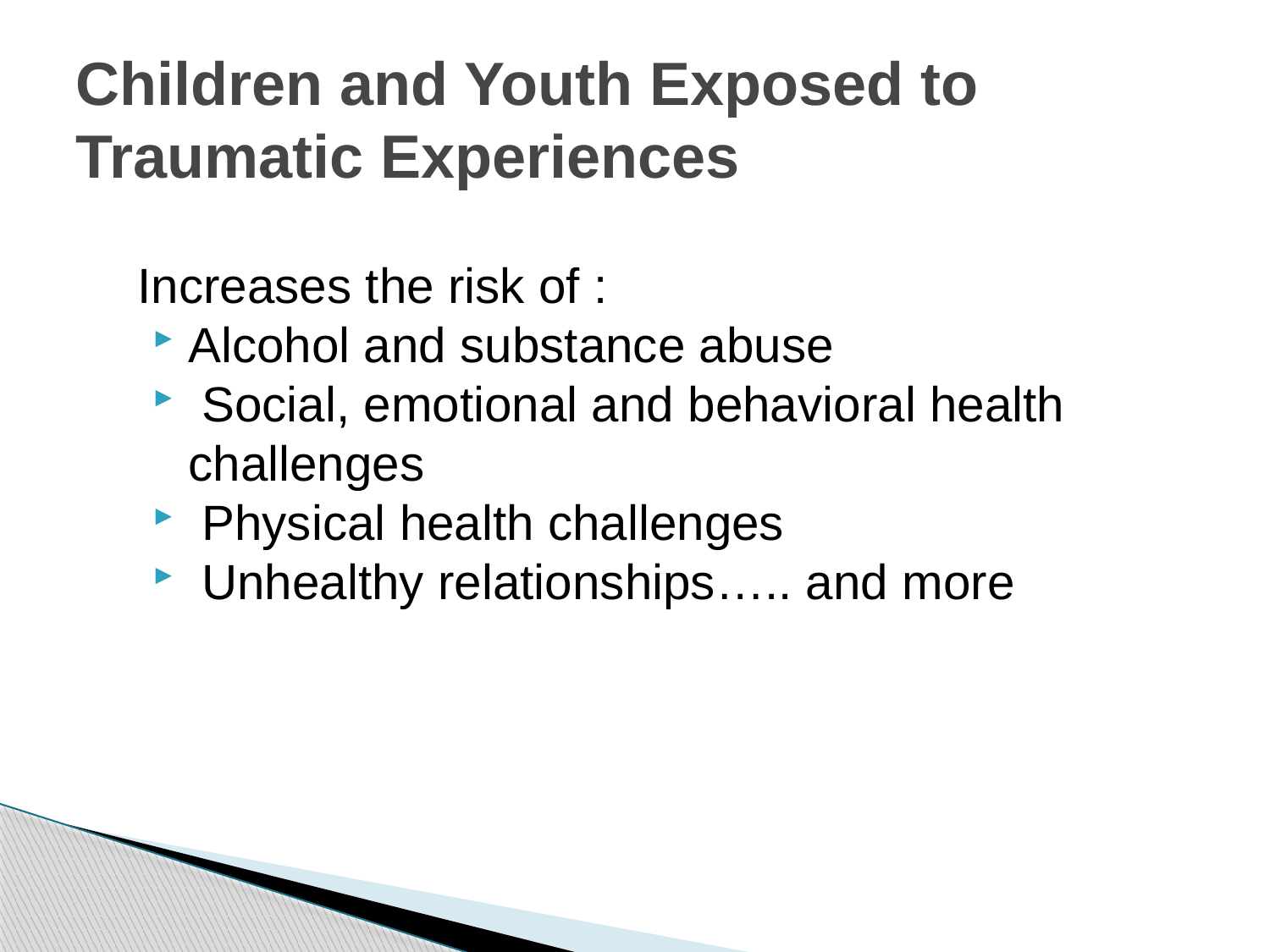

# Children and Youth Exposed to Traumatic Experiences
Increases the risk of :
Alcohol and substance abuse
 Social, emotional and behavioral health     challenges
 Physical health challenges
 Unhealthy relationships….. and more